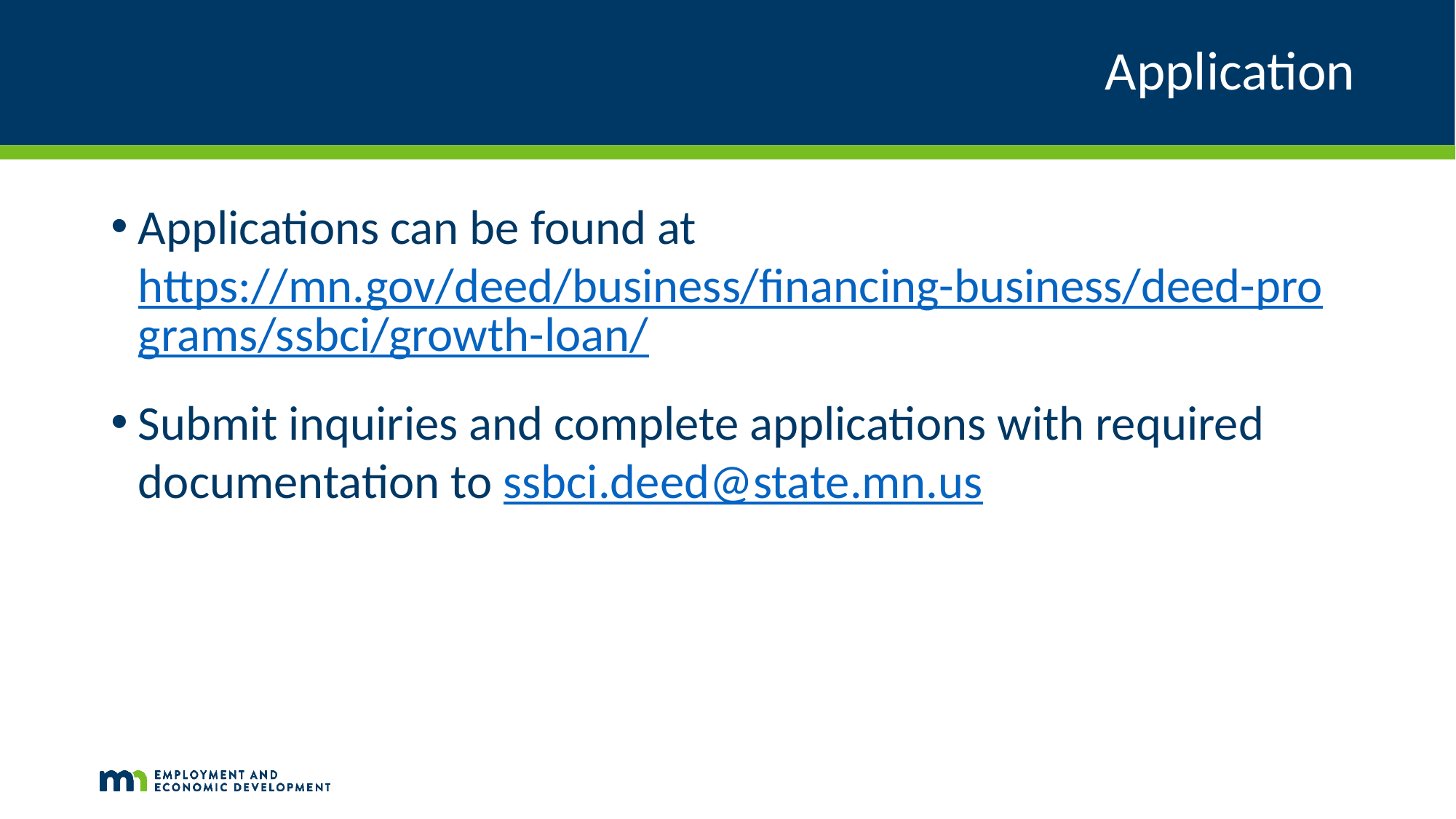

# Application
Applications can be found at https://mn.gov/deed/business/financing-business/deed-programs/ssbci/growth-loan/
Submit inquiries and complete applications with required documentation to ssbci.deed@state.mn.us